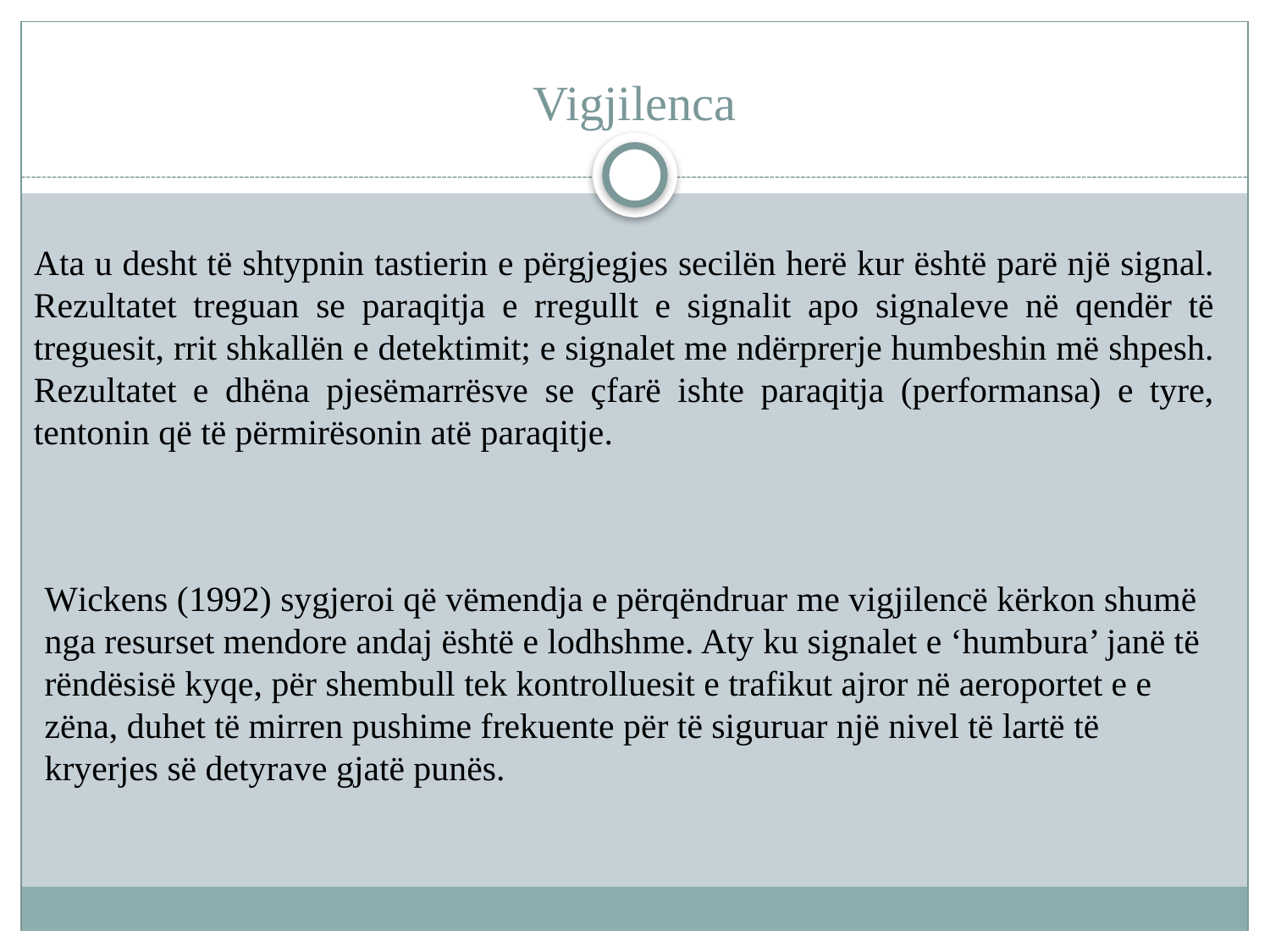

# Vigjilenca
Ata u desht të shtypnin tastierin e përgjegjes secilën herë kur është parë një signal. Rezultatet treguan se paraqitja e rregullt e signalit apo signaleve në qendër të treguesit, rrit shkallën e detektimit; e signalet me ndërprerje humbeshin më shpesh. Rezultatet e dhëna pjesëmarrësve se çfarë ishte paraqitja (performansa) e tyre, tentonin që të përmirësonin atë paraqitje.
Wickens (1992) sygjeroi që vëmendja e përqëndruar me vigjilencë kërkon shumë nga resurset mendore andaj është e lodhshme. Aty ku signalet e ‘humbura’ janë të rëndësisë kyqe, për shembull tek kontrolluesit e trafikut ajror në aeroportet e e zëna, duhet të mirren pushime frekuente për të siguruar një nivel të lartë të kryerjes së detyrave gjatë punës.